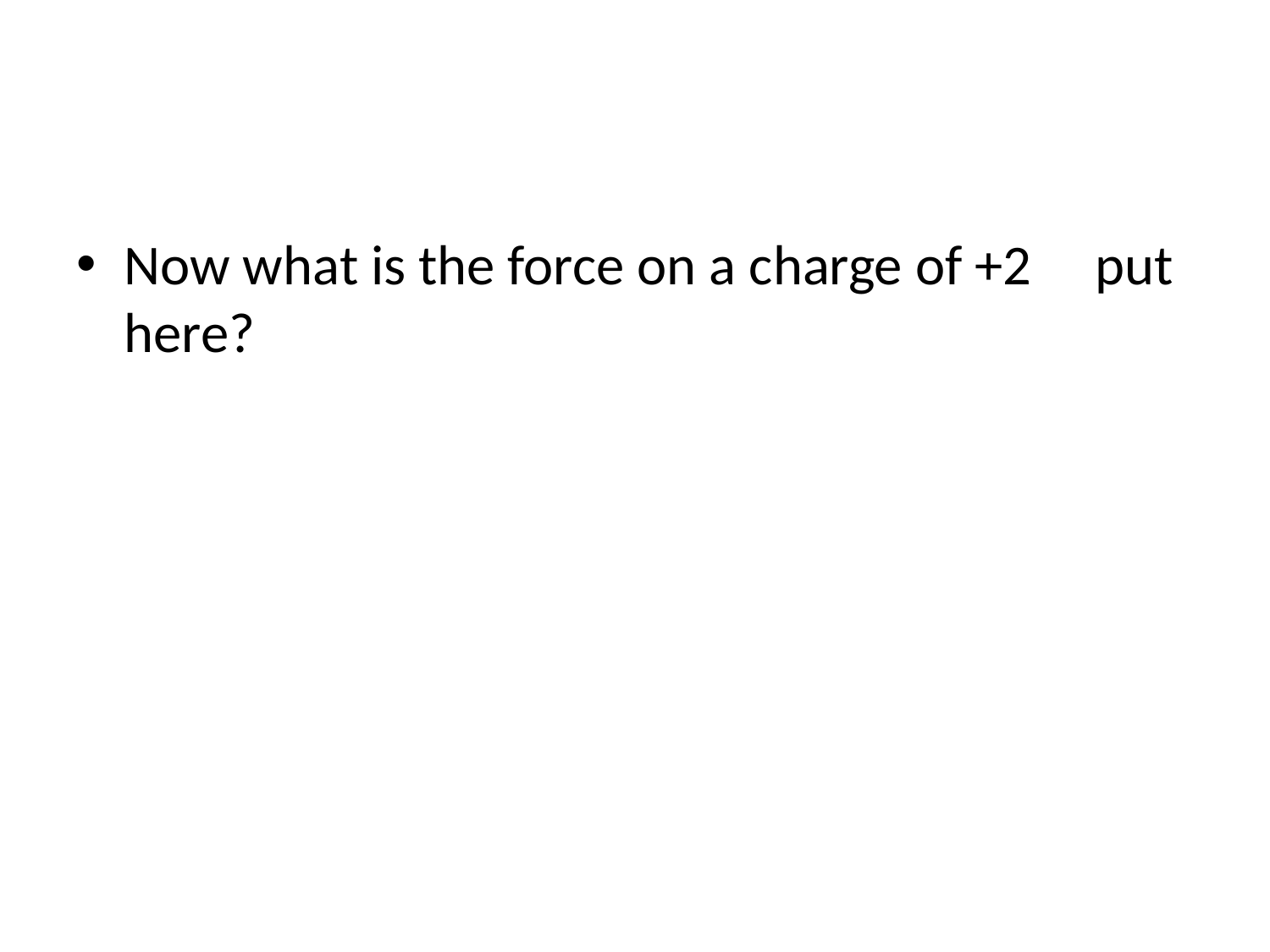

#
Now what is the force on a charge of +2     put here?